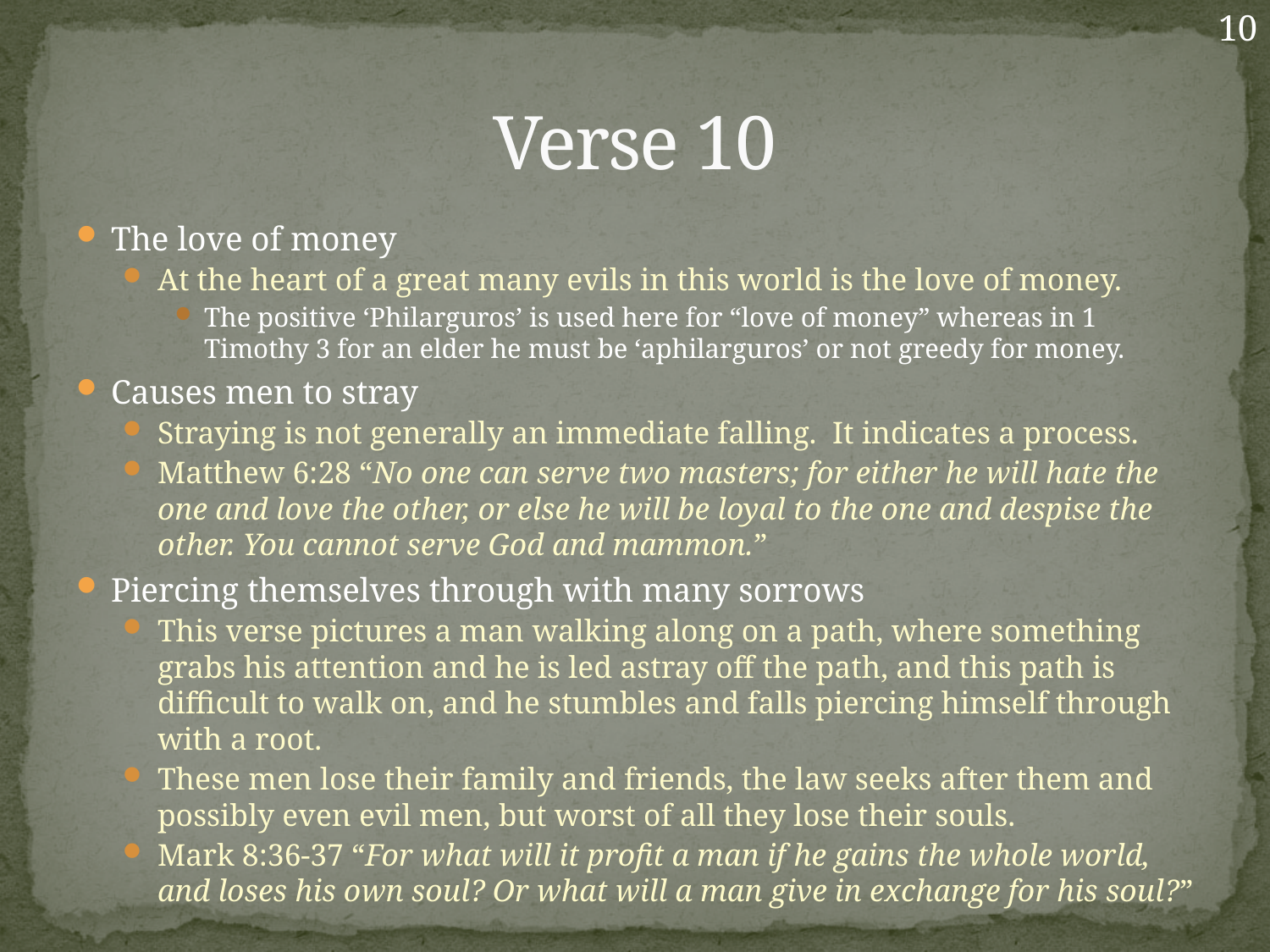

10
# Verse 10
The love of money
At the heart of a great many evils in this world is the love of money.
The positive ‘Philarguros’ is used here for “love of money” whereas in 1 Timothy 3 for an elder he must be ‘aphilarguros’ or not greedy for money.
Causes men to stray
Straying is not generally an immediate falling.  It indicates a process.
Matthew 6:28 “No one can serve two masters; for either he will hate the one and love the other, or else he will be loyal to the one and despise the other. You cannot serve God and mammon.”
Piercing themselves through with many sorrows
This verse pictures a man walking along on a path, where something grabs his attention and he is led astray off the path, and this path is difficult to walk on, and he stumbles and falls piercing himself through with a root.
These men lose their family and friends, the law seeks after them and possibly even evil men, but worst of all they lose their souls.
Mark 8:36-37 “For what will it profit a man if he gains the whole world, and loses his own soul? Or what will a man give in exchange for his soul?”